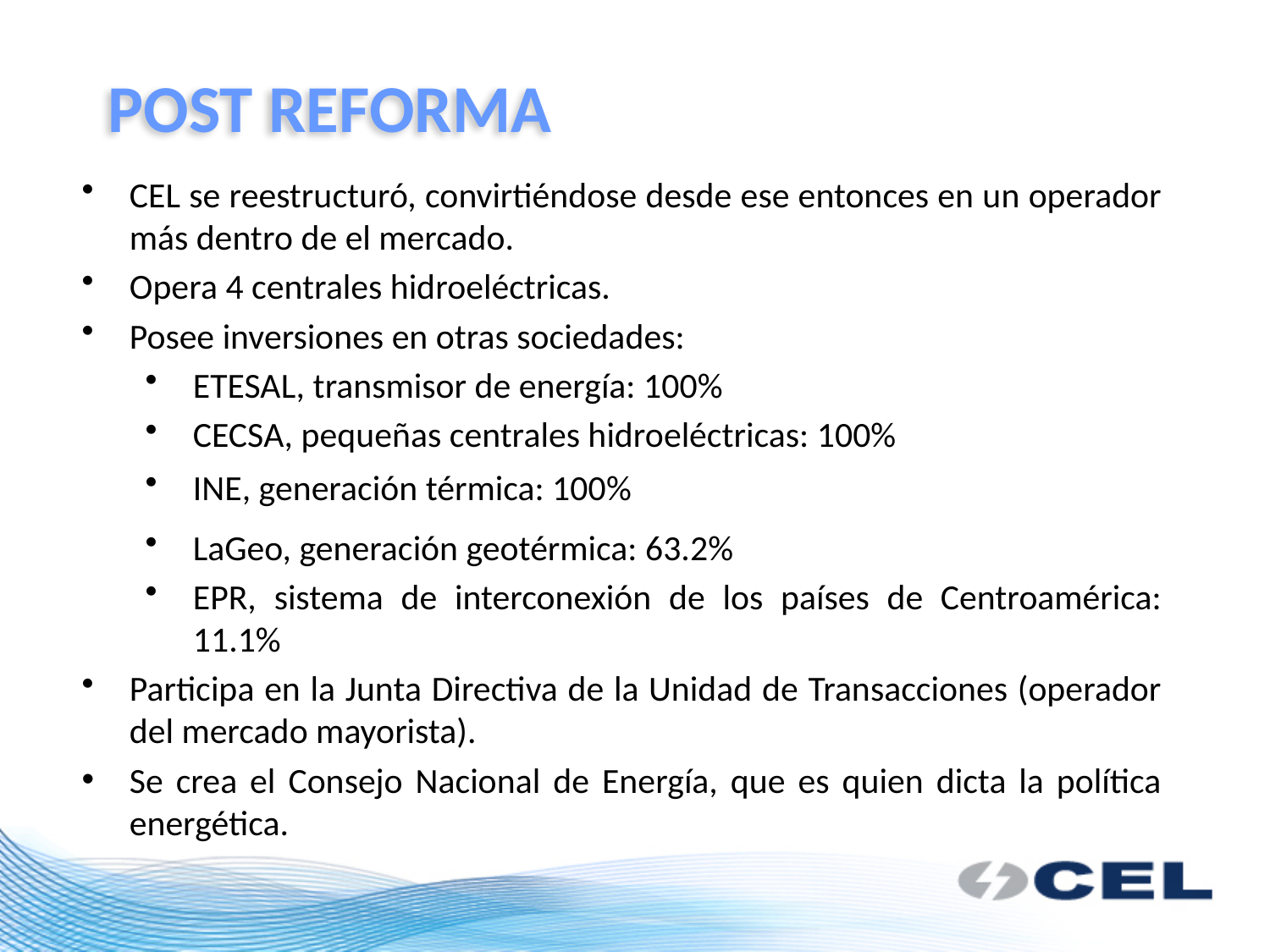

POST REFORMA
CEL se reestructuró, convirtiéndose desde ese entonces en un operador más dentro de el mercado.
Opera 4 centrales hidroeléctricas.
Posee inversiones en otras sociedades:
ETESAL, transmisor de energía: 100%
CECSA, pequeñas centrales hidroeléctricas: 100%
INE, generación térmica: 100%
LaGeo, generación geotérmica: 63.2%
EPR, sistema de interconexión de los países de Centroamérica: 11.1%
Participa en la Junta Directiva de la Unidad de Transacciones (operador del mercado mayorista).
Se crea el Consejo Nacional de Energía, que es quien dicta la política energética.